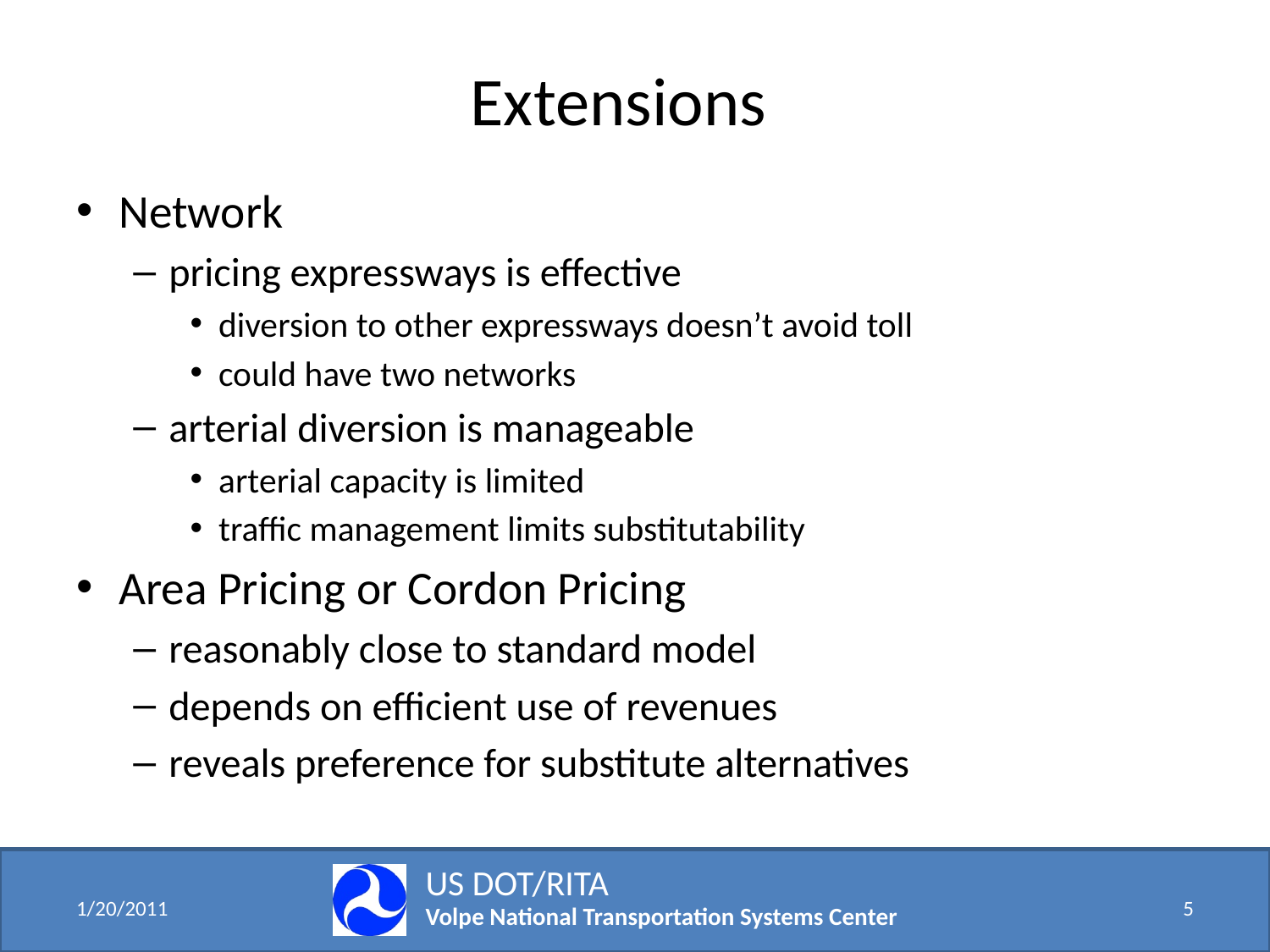

# Extensions
Network
pricing expressways is effective
diversion to other expressways doesn’t avoid toll
could have two networks
arterial diversion is manageable
arterial capacity is limited
traffic management limits substitutability
Area Pricing or Cordon Pricing
reasonably close to standard model
depends on efficient use of revenues
reveals preference for substitute alternatives

US DOT/RITA
Volpe National Transportation Systems Center
1/20/2011
5